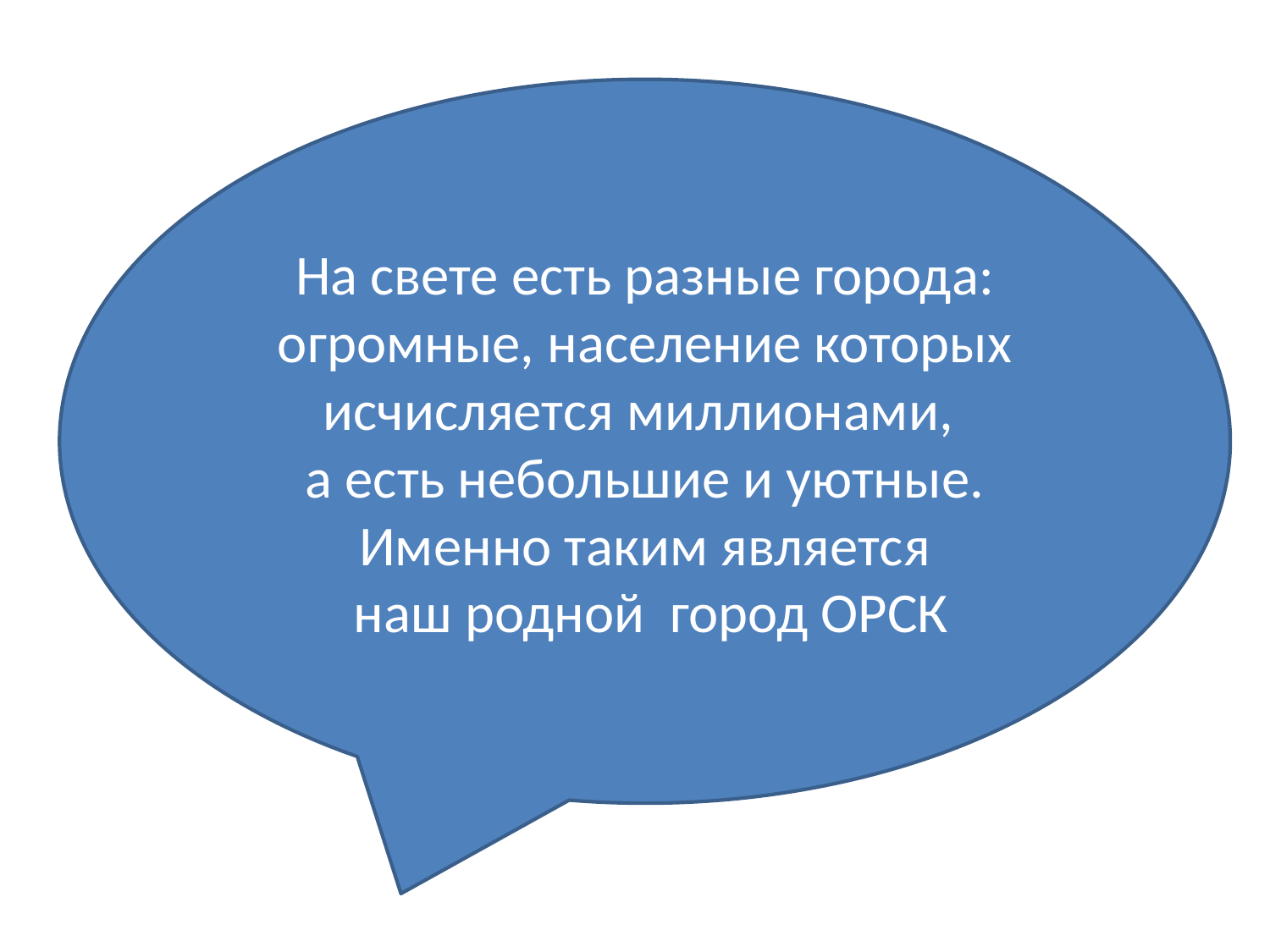

#
На свете есть разные города: огромные, население которых исчисляется миллионами,
а есть небольшие и уютные. Именно таким является
 наш родной  город ОРСК